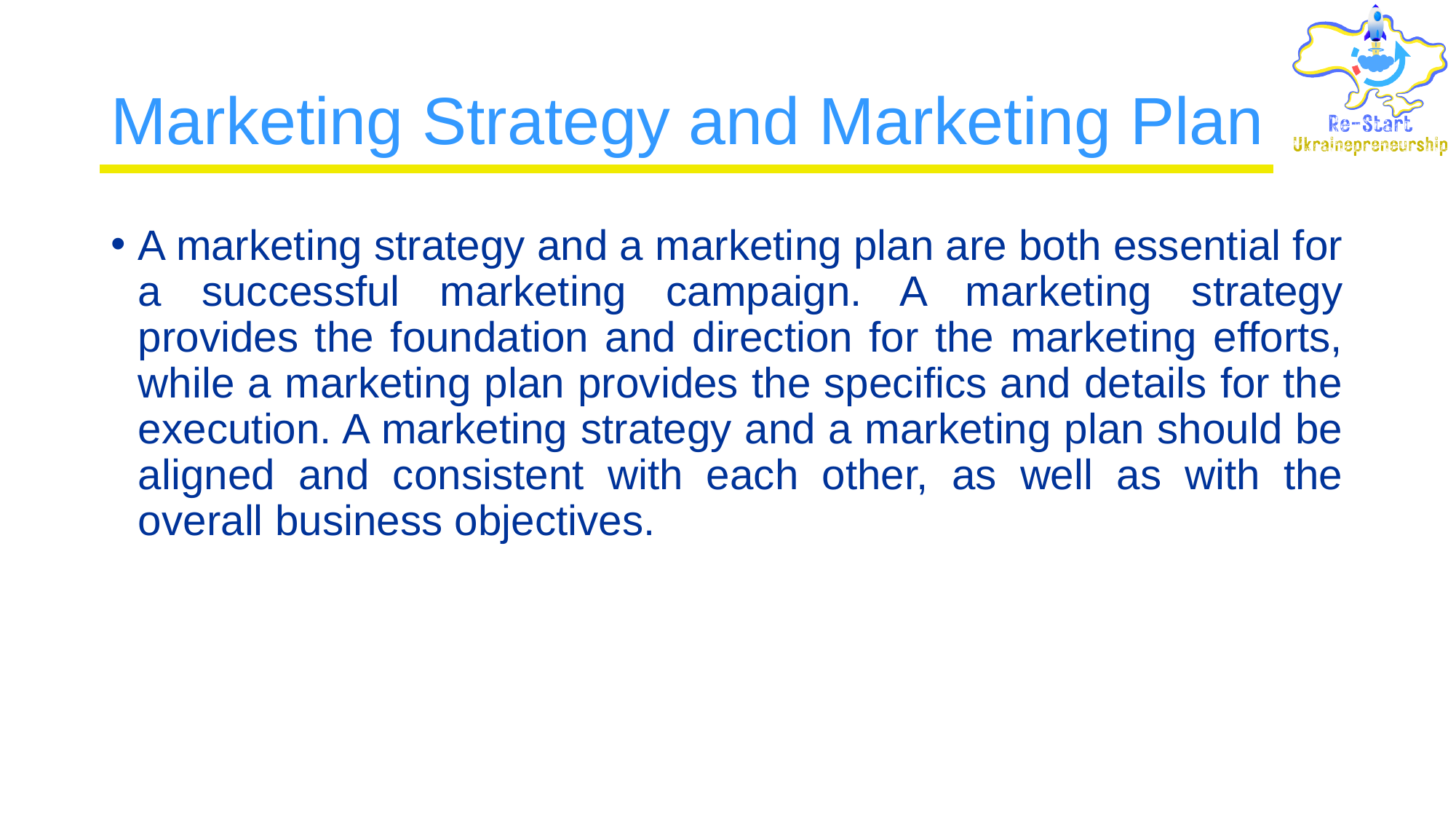

# Marketing Strategy and Marketing Plan
A marketing strategy and a marketing plan are both essential for a successful marketing campaign. A marketing strategy provides the foundation and direction for the marketing efforts, while a marketing plan provides the specifics and details for the execution. A marketing strategy and a marketing plan should be aligned and consistent with each other, as well as with the overall business objectives.